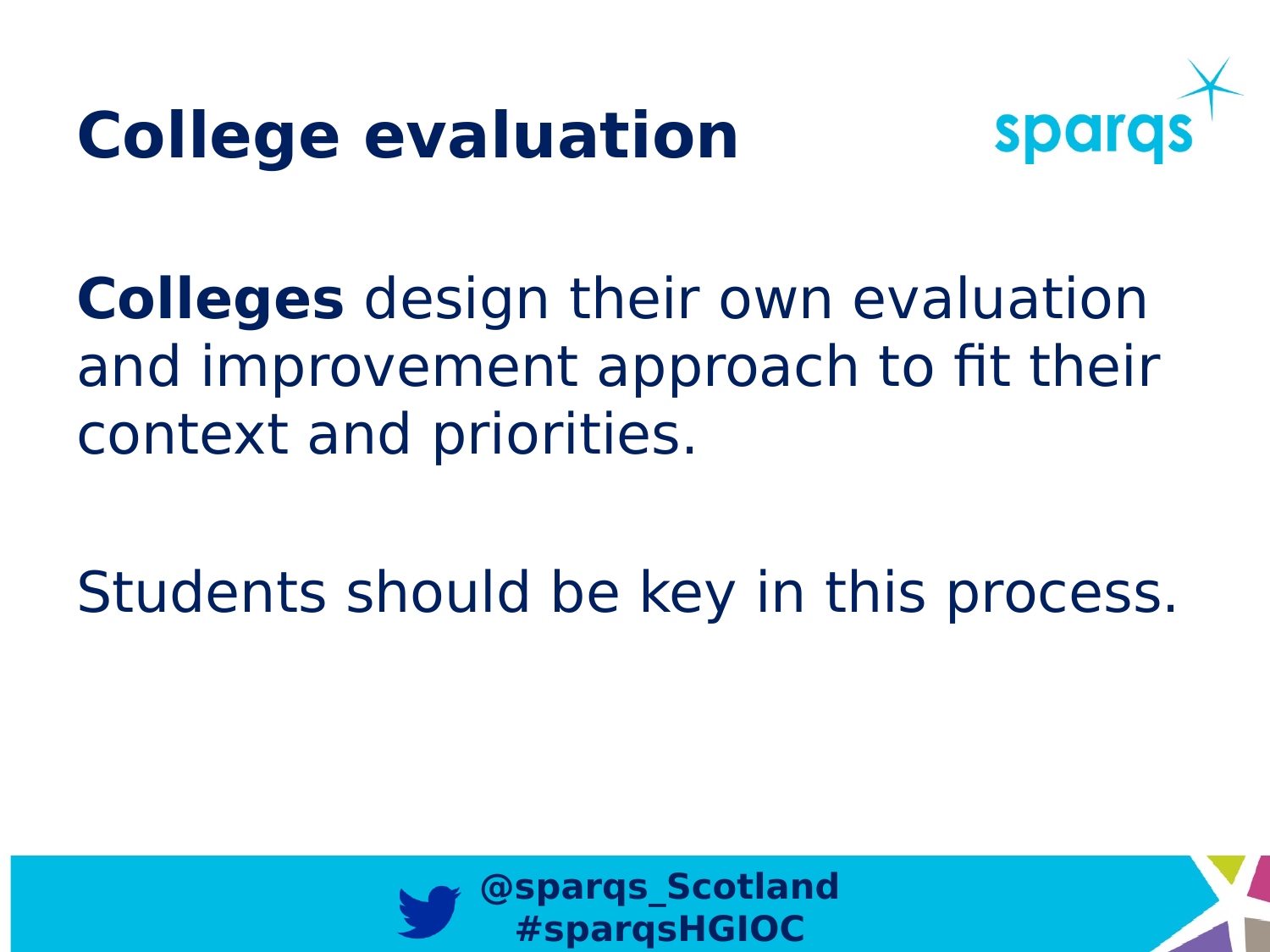

# College evaluation
Colleges design their own evaluation and improvement approach to fit their context and priorities.

Students should be key in this process.